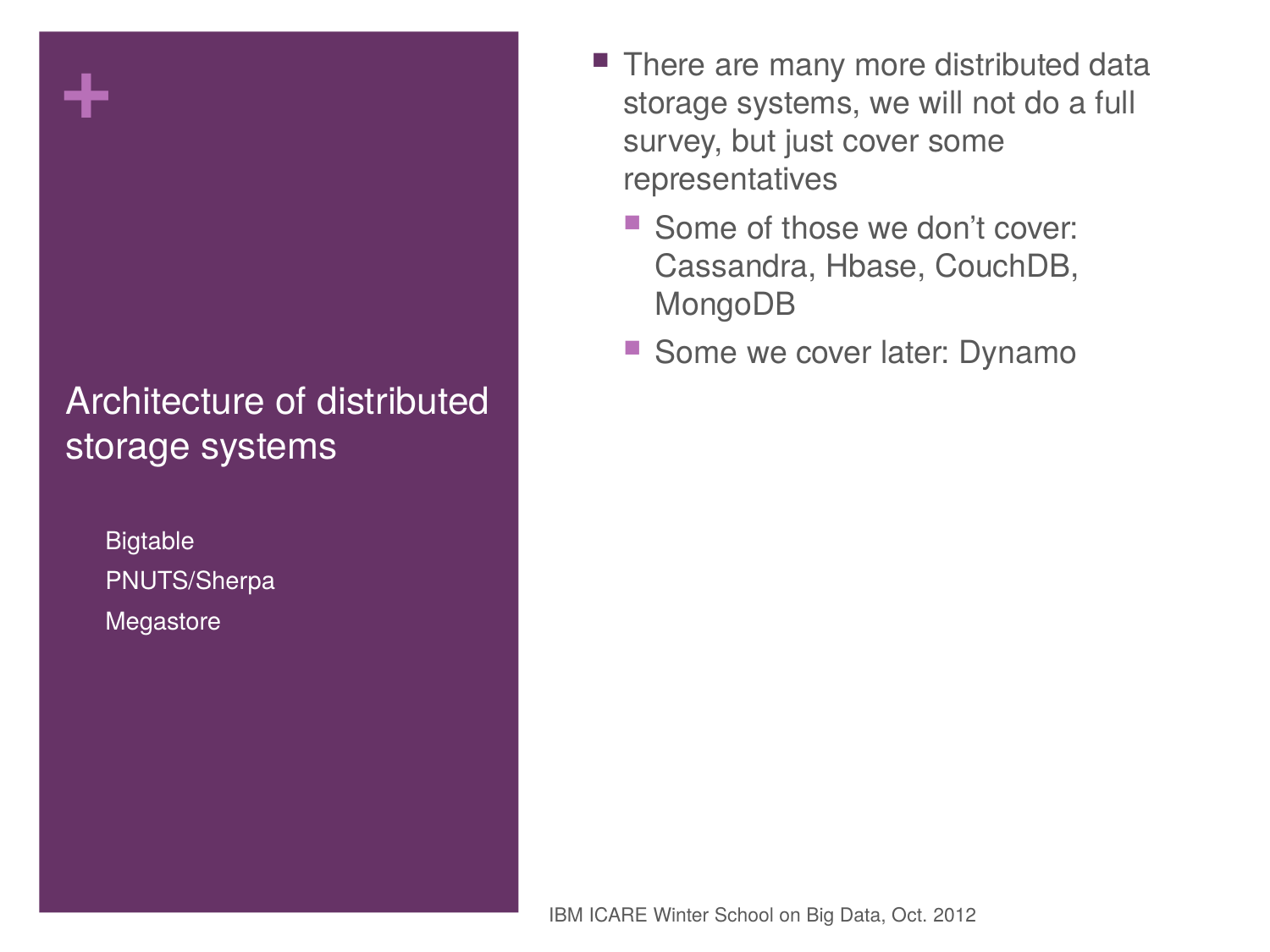

There are many more distributed data storage systems, we will not do a full survey, but just cover some representatives
Some of those we don’t cover:  Cassandra, Hbase, CouchDB, MongoDB
Some we cover later: Dynamo
# Architecture of distributed storage systems
Bigtable
PNUTS/Sherpa
Megastore

IBM ICARE Winter School on Big Data, Oct. 2012